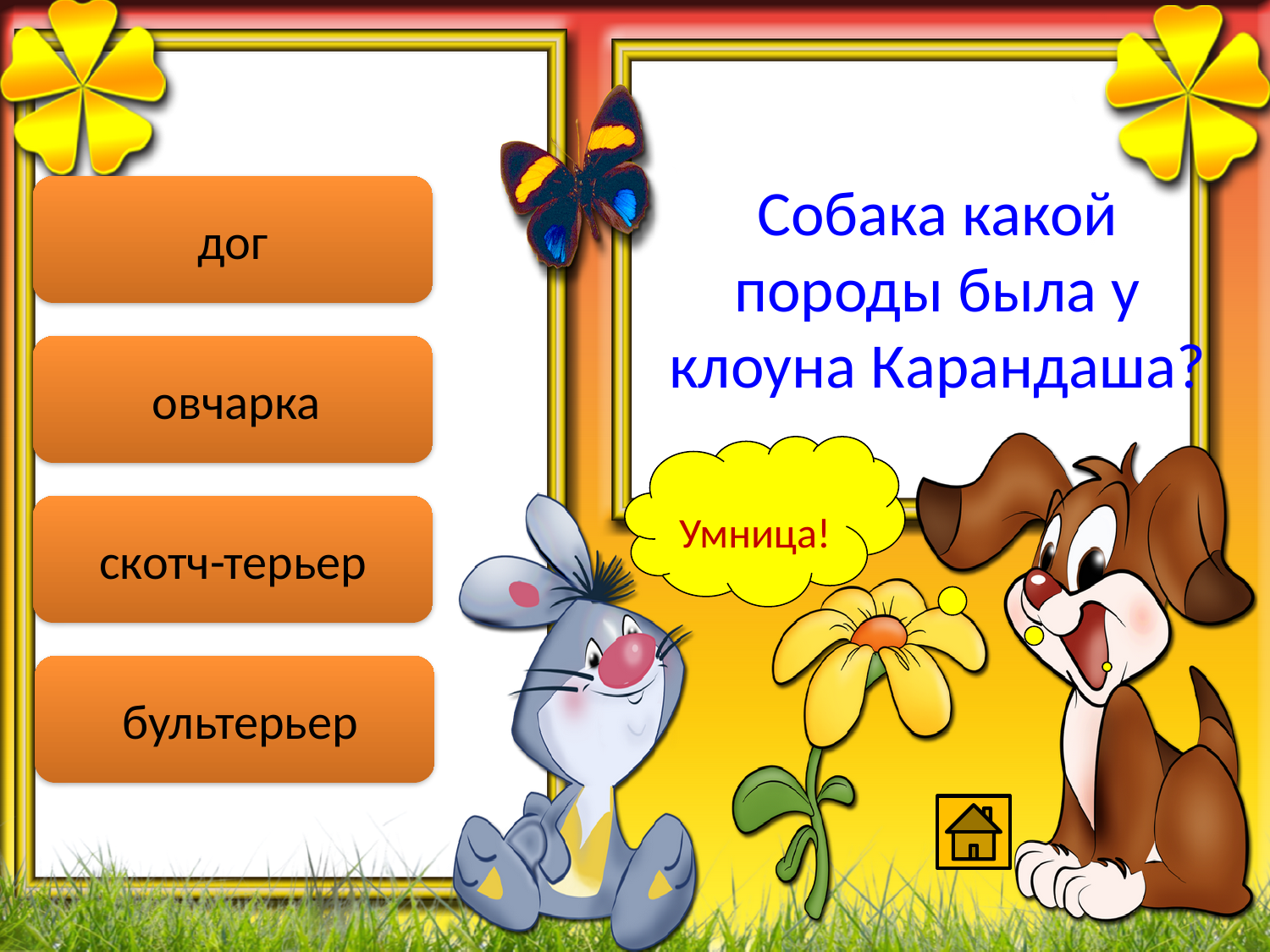

Собака какой породы была у клоуна Карандаша?
дог
 овчарка

Умница!
скотч-терьер
 бультерьер